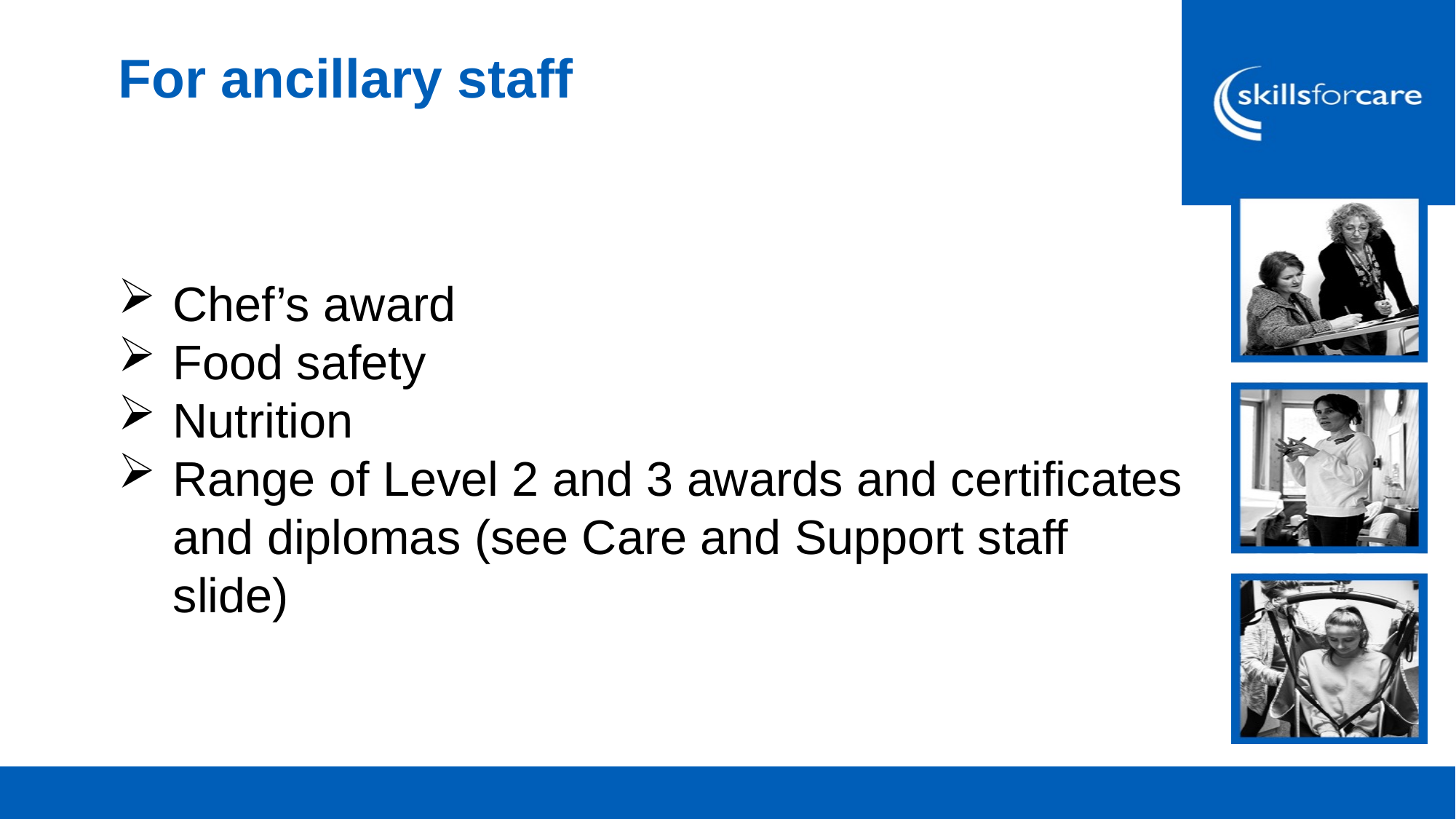

For ancillary staff

Chef’s award
Food safety
Nutrition
Range of Level 2 and 3 awards and certificates and diplomas (see Care and Support staff slide)